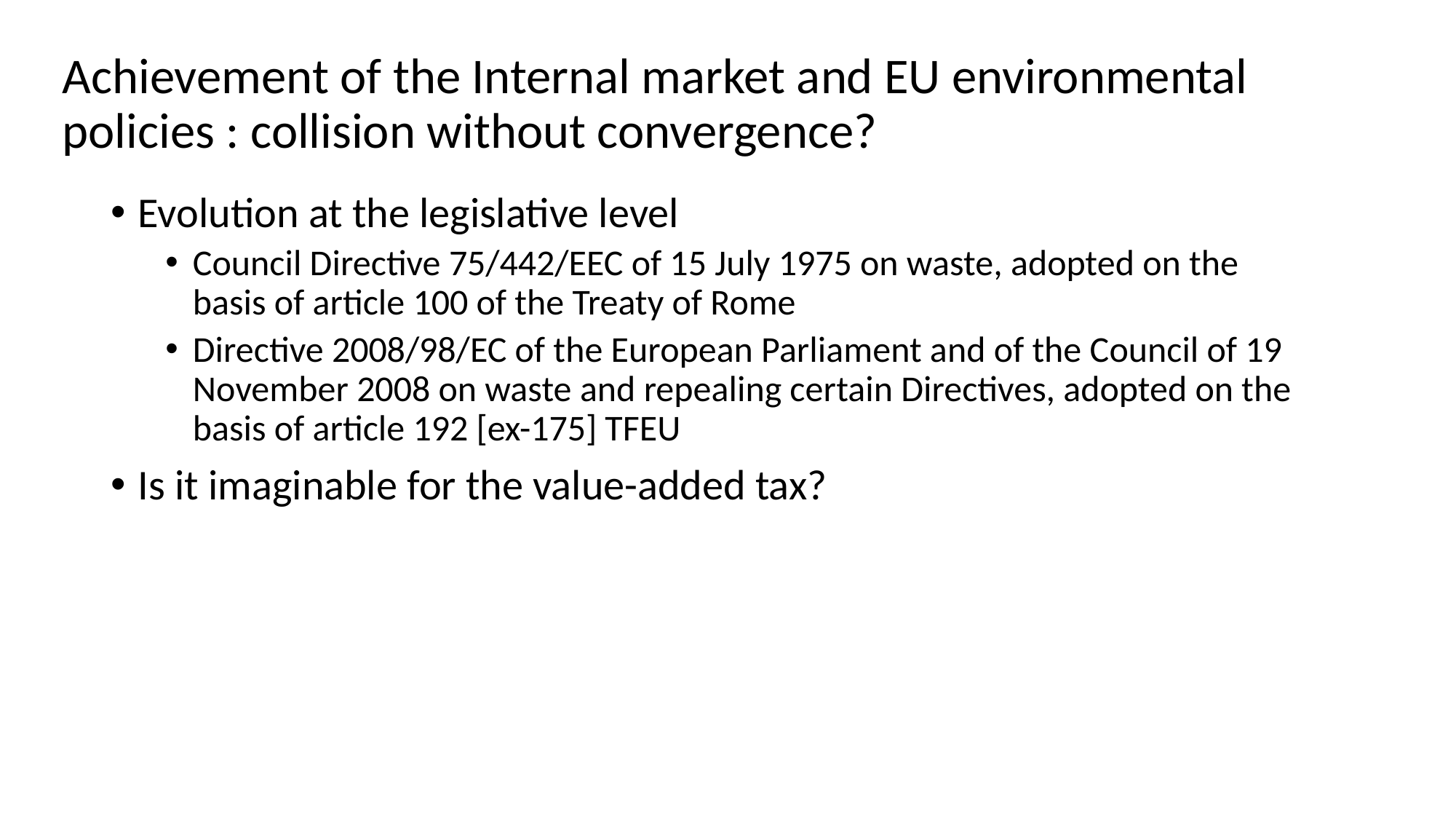

# Achievement of the Internal market and EU environmental policies : collision without convergence?
Evolution at the legislative level
Council Directive 75/442/EEC of 15 July 1975 on waste, adopted on the basis of article 100 of the Treaty of Rome
Directive 2008/98/EC of the European Parliament and of the Council of 19 November 2008 on waste and repealing certain Directives, adopted on the basis of article 192 [ex-175] TFEU
Is it imaginable for the value-added tax?